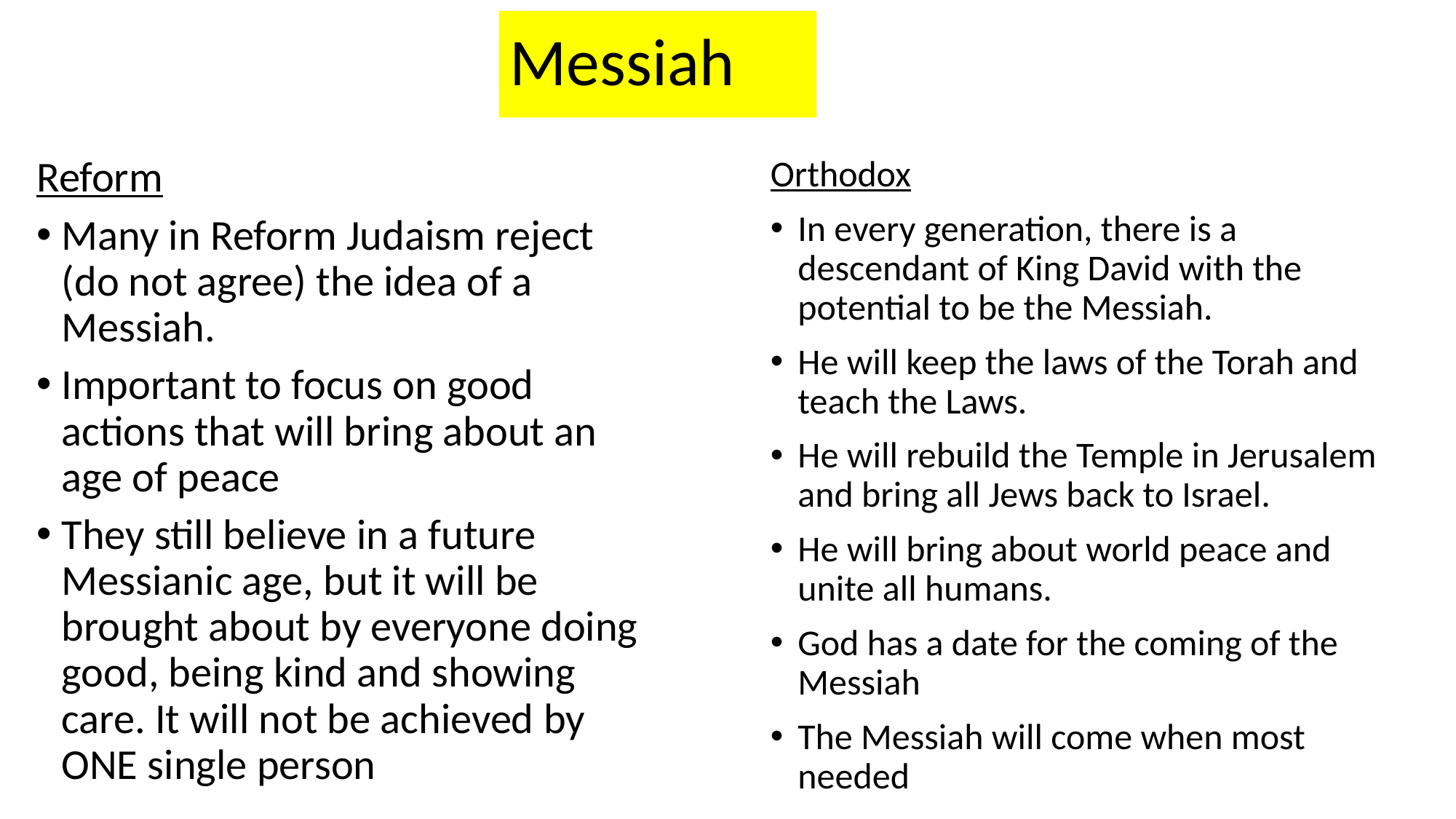

# Messiah
Reform
Many in Reform Judaism reject (do not agree) the idea of a Messiah.
Important to focus on good actions that will bring about an age of peace
They still believe in a future Messianic age, but it will be brought about by everyone doing good, being kind and showing care. It will not be achieved by ONE single person

Orthodox
In every generation, there is a descendant of King David with the potential to be the Messiah.
He will keep the laws of the Torah and teach the Laws.
He will rebuild the Temple in Jerusalem and bring all Jews back to Israel.
He will bring about world peace and unite all humans.
God has a date for the coming of the Messiah
The Messiah will come when most needed